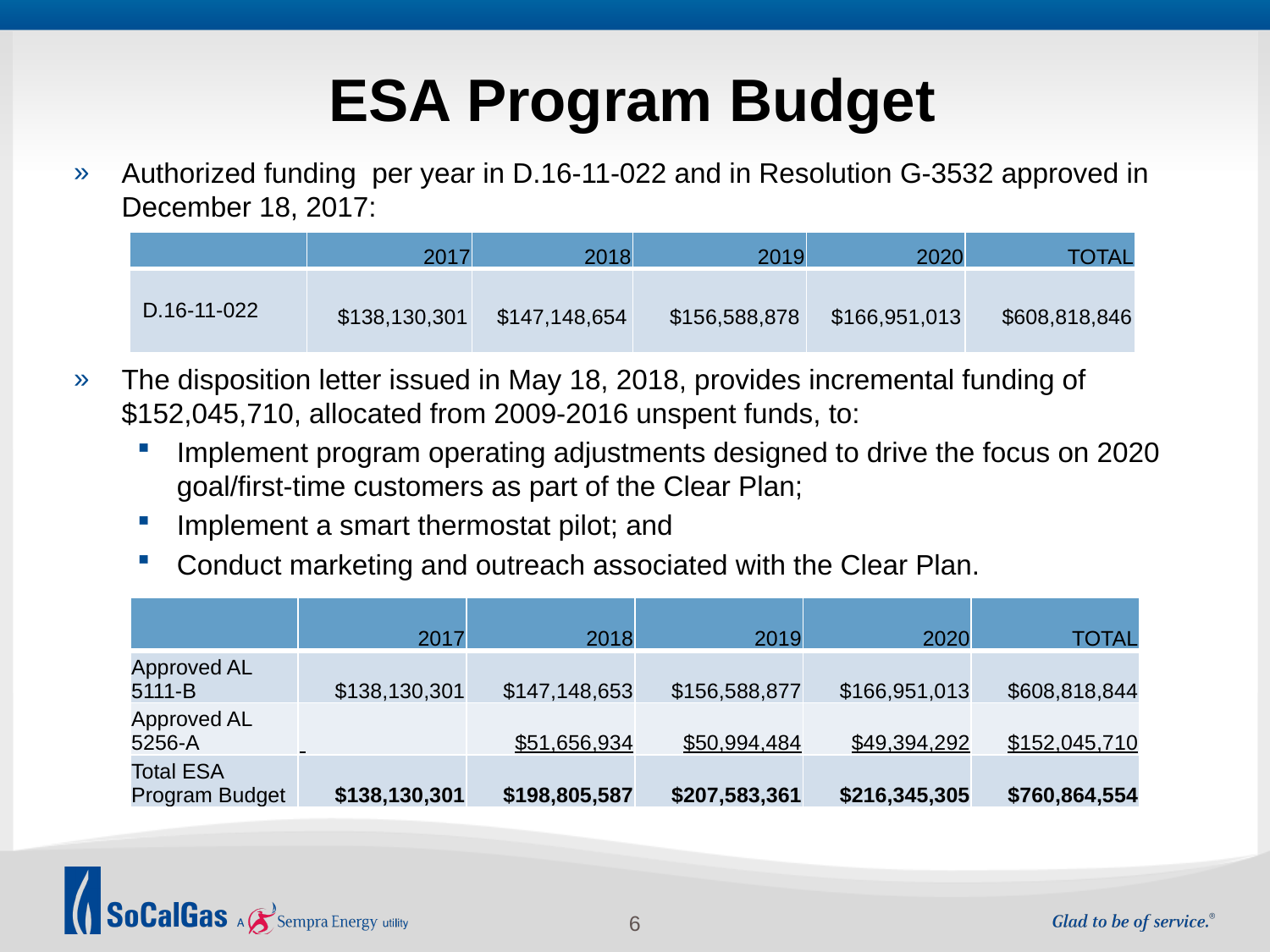

6
# ESA Program Budget

Authorized funding  per year in D.16-11-022 and in Resolution G-3532 approved in December 18, 2017:

The disposition letter issued in May 18, 2018, provides incremental funding of $152,045,710, allocated from 2009-2016 unspent funds, to:
Implement program operating adjustments designed to drive the focus on 2020 goal/first-time customers as part of the Clear Plan;
Implement a smart thermostat pilot; and
Conduct marketing and outreach associated with the Clear Plan.

|  | 2017 | 2018 | 2019 | 2020 | TOTAL |
| --- | --- | --- | --- | --- | --- |
| D.16-11-022 | $138,130,301 | $147,148,654 | $156,588,878 | $166,951,013 | $608,818,846 |
|  | 2017 | 2018 | 2019 | 2020 | TOTAL |
| --- | --- | --- | --- | --- | --- |
| Approved AL 5111-B | $138,130,301 | $147,148,653 | $156,588,877 | $166,951,013 | $608,818,844 |
| Approved AL 5256-A |  | $51,656,934 | $50,994,484 | $49,394,292 | $152,045,710 |
| Total ESA Program Budget | $138,130,301 | $198,805,587 | $207,583,361 | $216,345,305 | $760,864,554 |